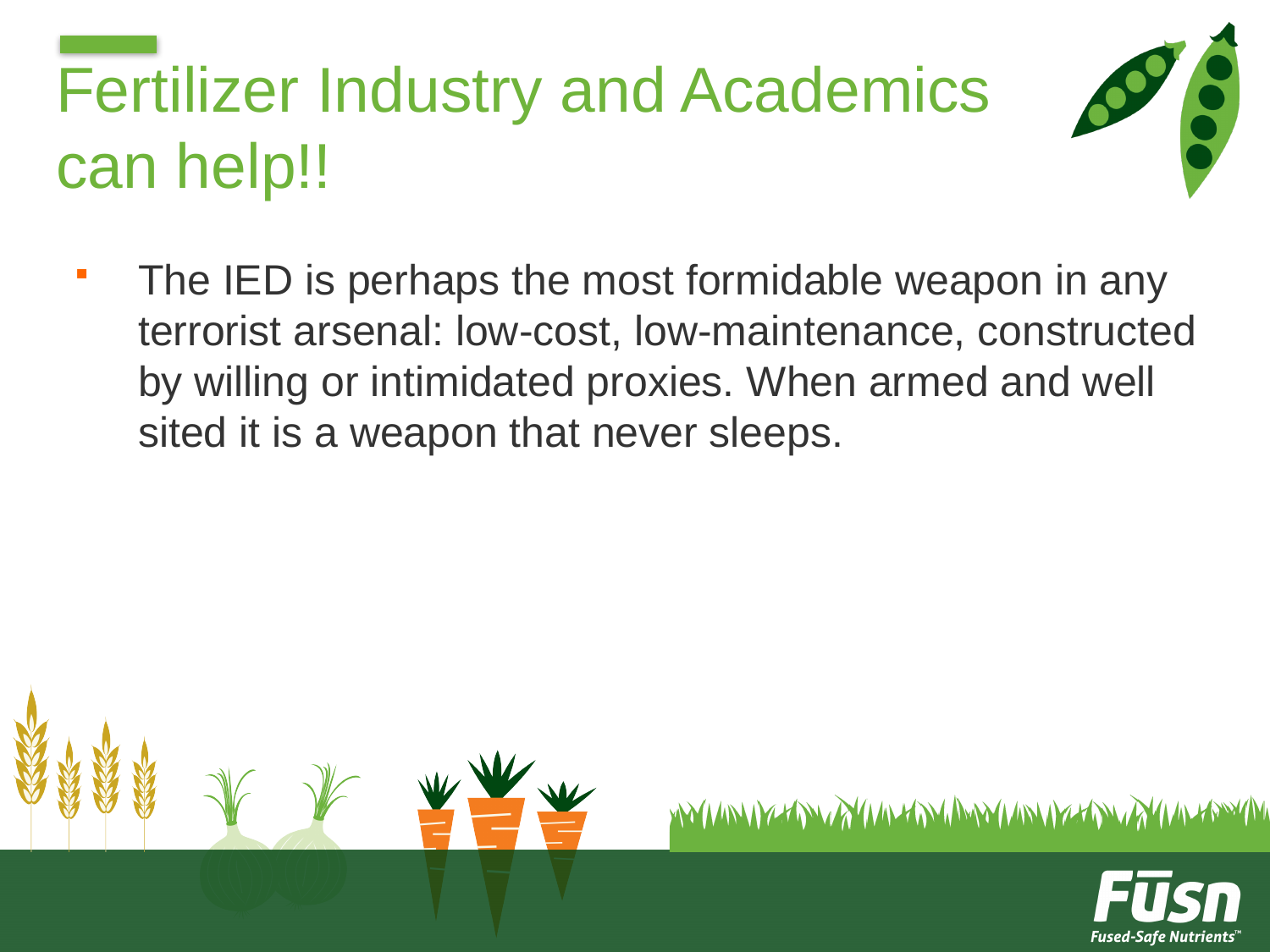

# Fertilizer Industry and Academics can help!!
The IED is perhaps the most formidable weapon in any terrorist arsenal: low-cost, low-maintenance, constructed by willing or intimidated proxies. When armed and well sited it is a weapon that never sleeps.